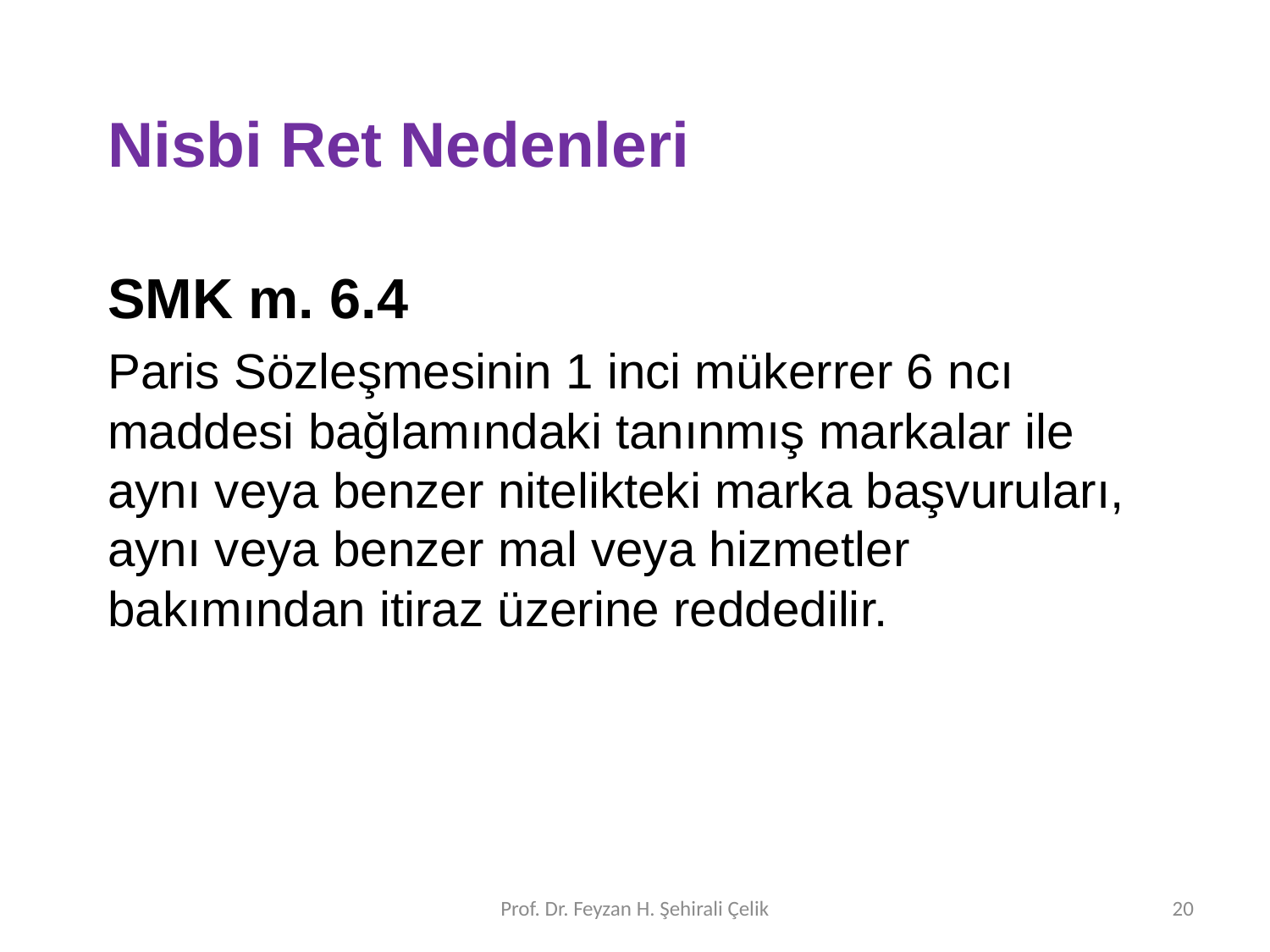

# Nisbi Ret Nedenleri
SMK m. 6.4
Paris Sözleşmesinin 1 inci mükerrer 6 ncı maddesi bağlamındaki tanınmış markalar ile aynı veya benzer nitelikteki marka başvuruları, aynı veya benzer mal veya hizmetler bakımından itiraz üzerine reddedilir.
Prof. Dr. Feyzan H. Şehirali Çelik
20